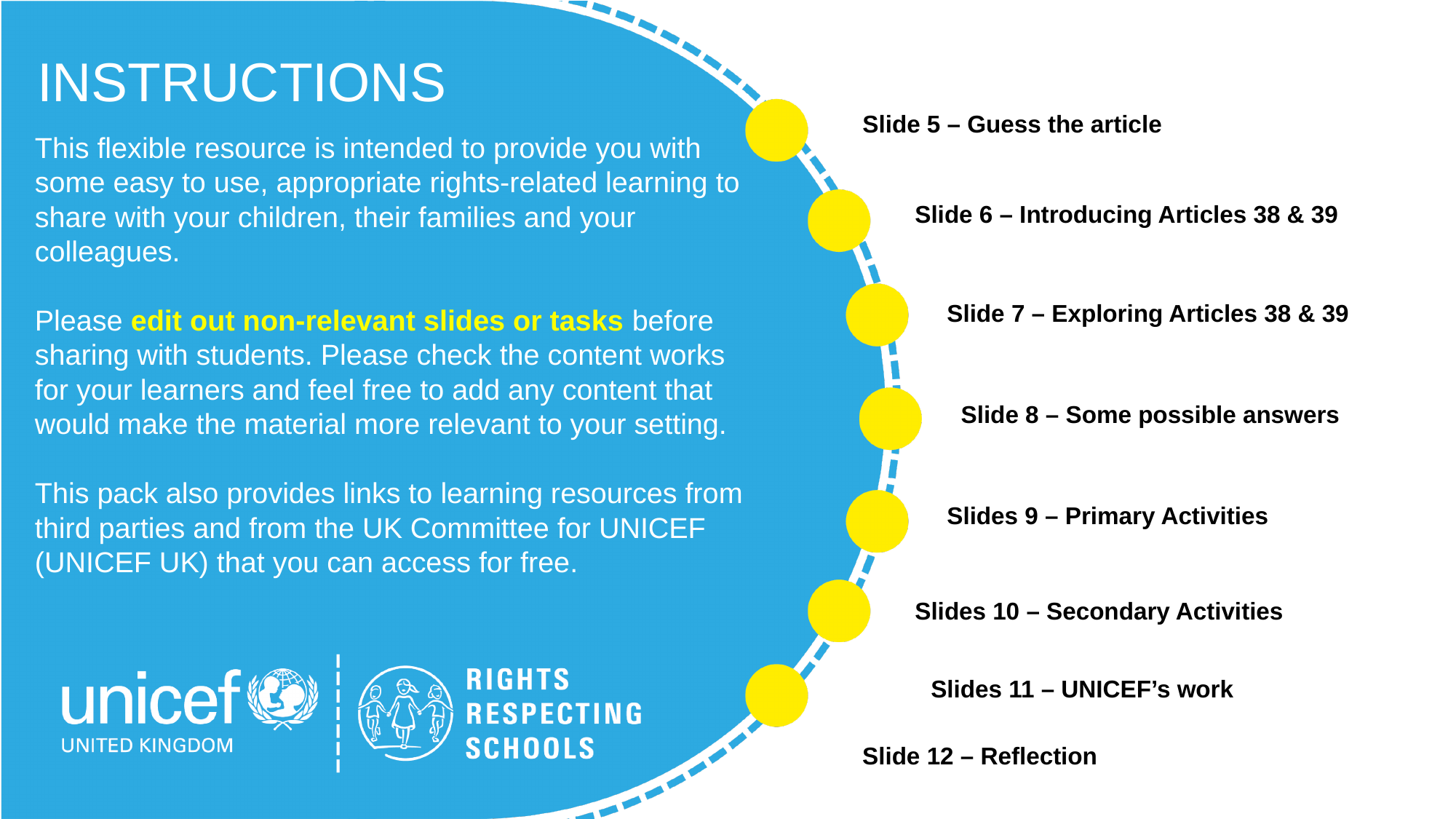

Slide 5 – Guess the article
Slide 6 – Introducing Articles 38 & 39
Slide 7 – Exploring Articles 38 & 39
Slide 8 – Some possible answers
Slides 9 – Primary Activities
Slides 10 – Secondary Activities
Slides 11 – UNICEF’s work
Slide 12 – Reflection